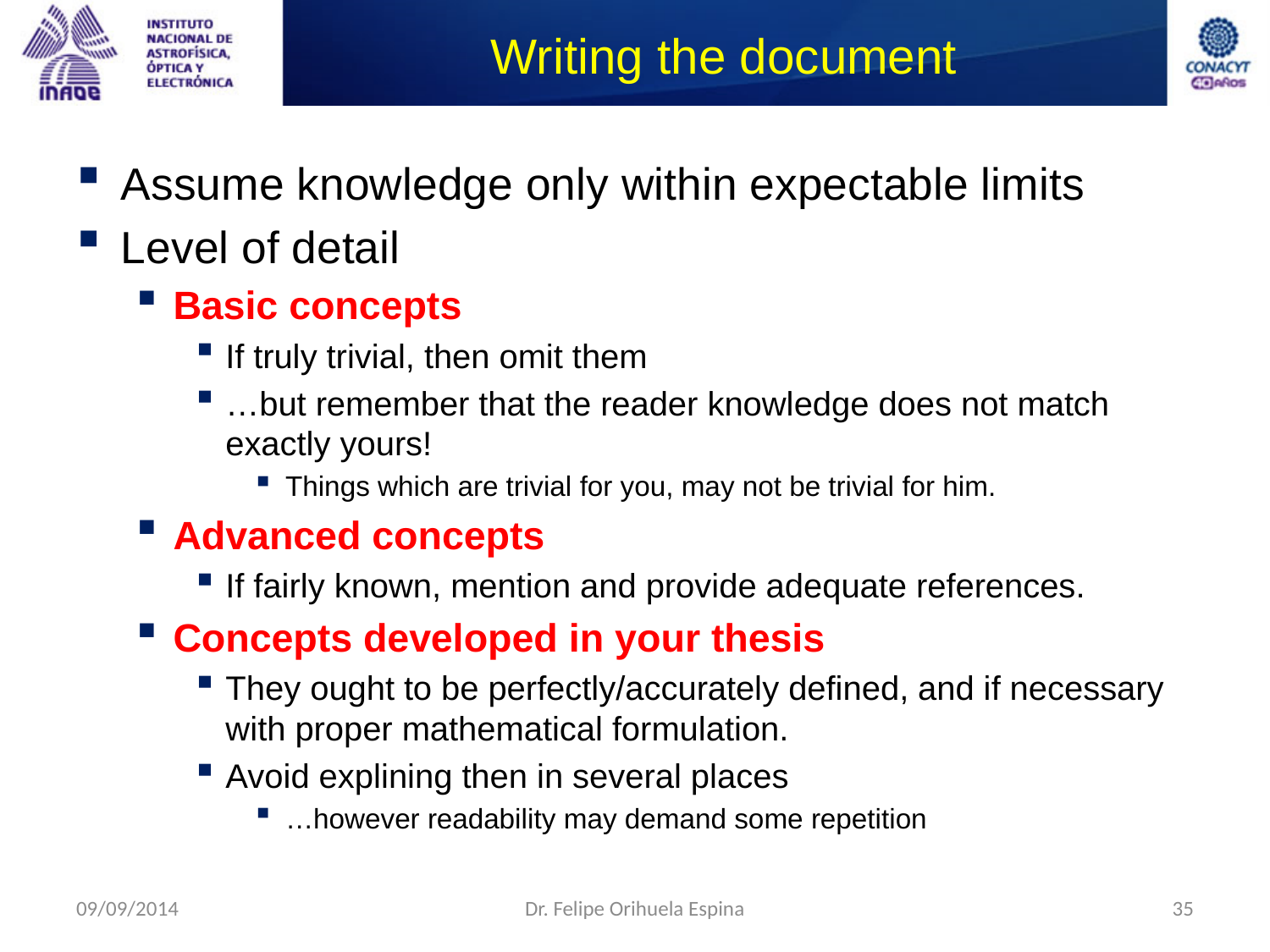

# Writing the document
Assume knowledge only within expectable limits
Level of detail
Basic concepts
If truly trivial, then omit them
…but remember that the reader knowledge does not match exactly yours!
Things which are trivial for you, may not be trivial for him.
Advanced concepts
If fairly known, mention and provide adequate references.
Concepts developed in your thesis
They ought to be perfectly/accurately defined, and if necessary with proper mathematical formulation.
Avoid explining then in several places
…however readability may demand some repetition
09/09/2014
Dr. Felipe Orihuela Espina
35